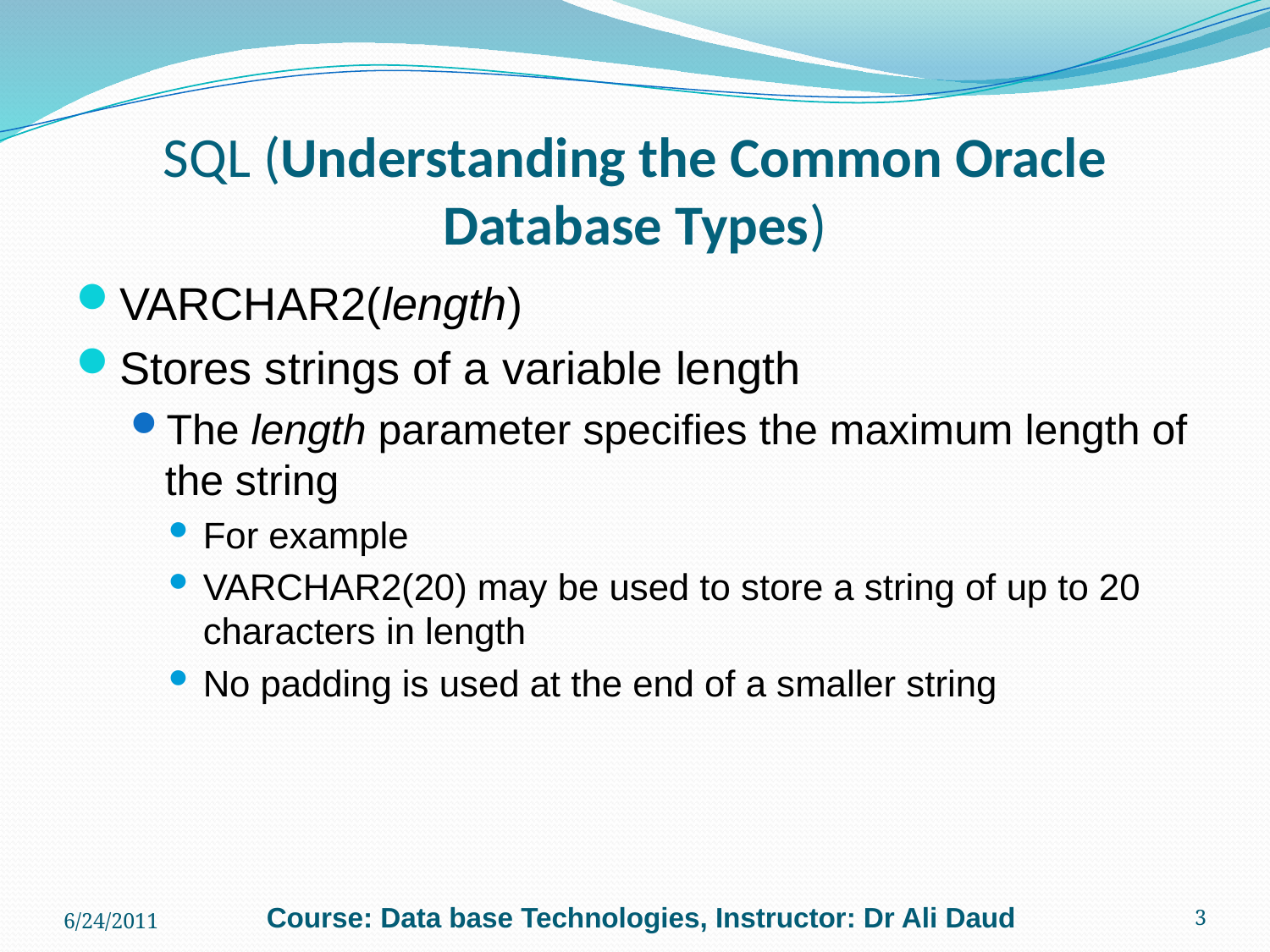

# SQL (Understanding the Common Oracle Database Types)
VARCHAR2(length)
Stores strings of a variable length
The length parameter specifies the maximum length of the string
For example
VARCHAR2(20) may be used to store a string of up to 20 characters in length
No padding is used at the end of a smaller string

6/24/2011
Course: Data base Technologies, Instructor: Dr Ali Daud
3